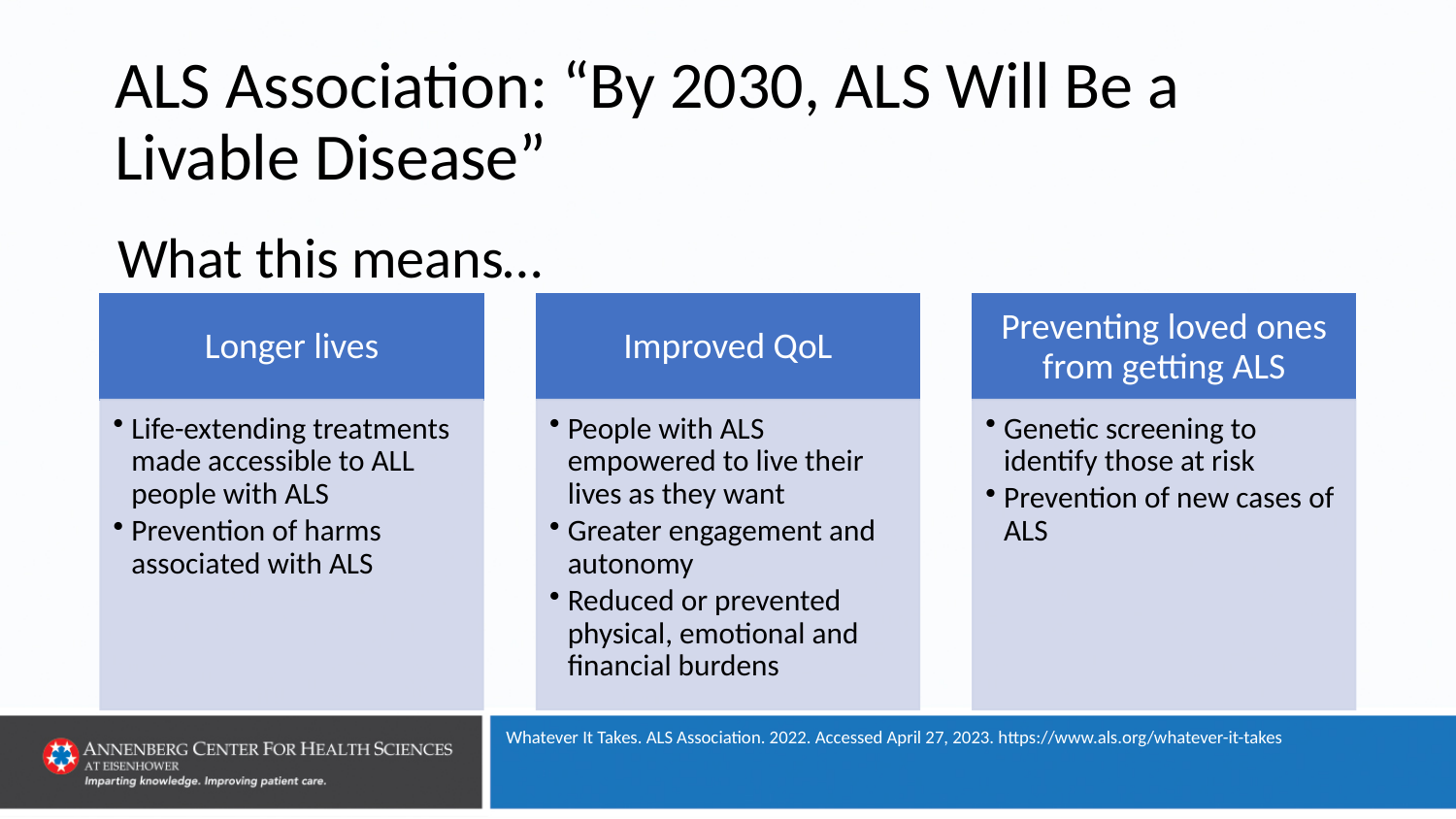

# ALS Association: “By 2030, ALS Will Be a Livable Disease”
What this means…
Longer lives
Life-extending treatments made accessible to ALL people with ALS
Prevention of harms associated with ALS
Improved QoL
People with ALS empowered to live their lives as they want
Greater engagement and autonomy
Reduced or prevented physical, emotional and financial burdens
Preventing loved ones from getting ALS
Genetic screening to identify those at risk
Prevention of new cases of ALS
Whatever It Takes. ALS Association. 2022. Accessed April 27, 2023. https://www.als.org/whatever-it-takes